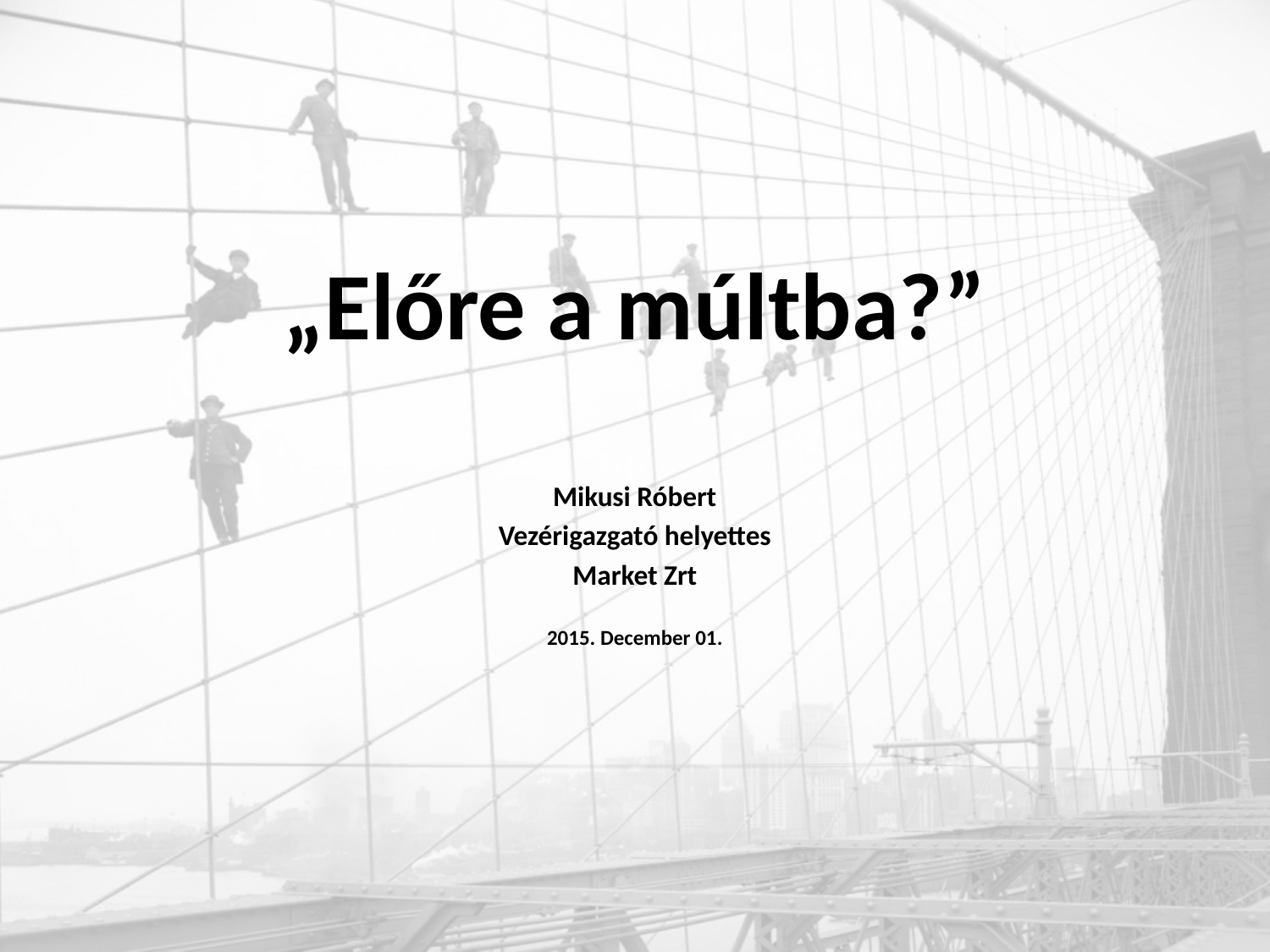

# „Előre a múltba?”
Mikusi Róbert
Vezérigazgató helyettes
Market Zrt

2015. December 01.